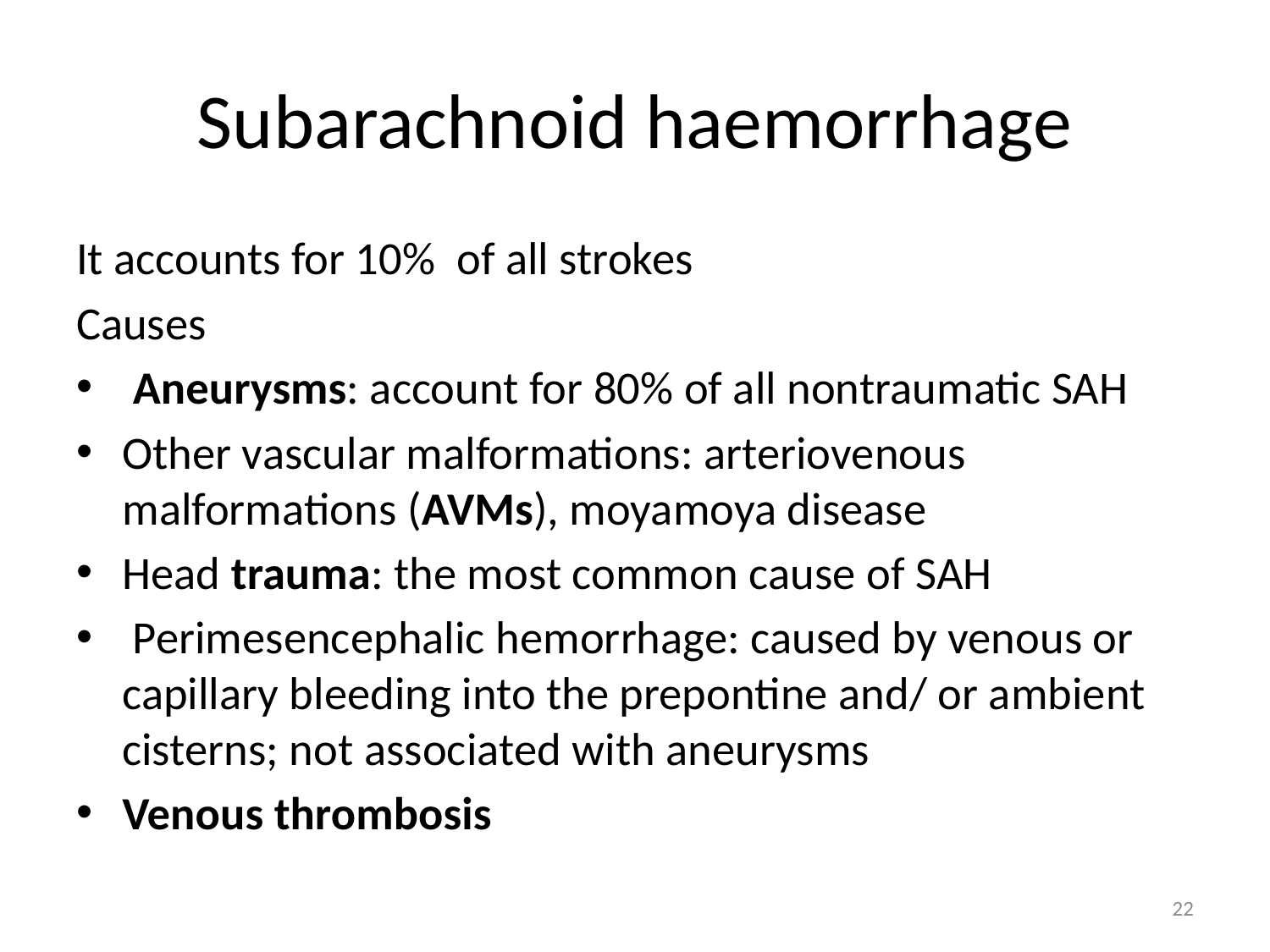

# Subarachnoid haemorrhage
It accounts for 10%  of all strokes
Causes
 Aneurysms: account for 80% of all nontraumatic SAH
Other vascular malformations: arteriovenous malformations (AVMs), moyamoya disease
Head trauma: the most common cause of SAH
 Perimesencephalic hemorrhage: caused by venous or capillary bleeding into the prepontine and/ or ambient cisterns; not associated with aneurysms
Venous thrombosis

22